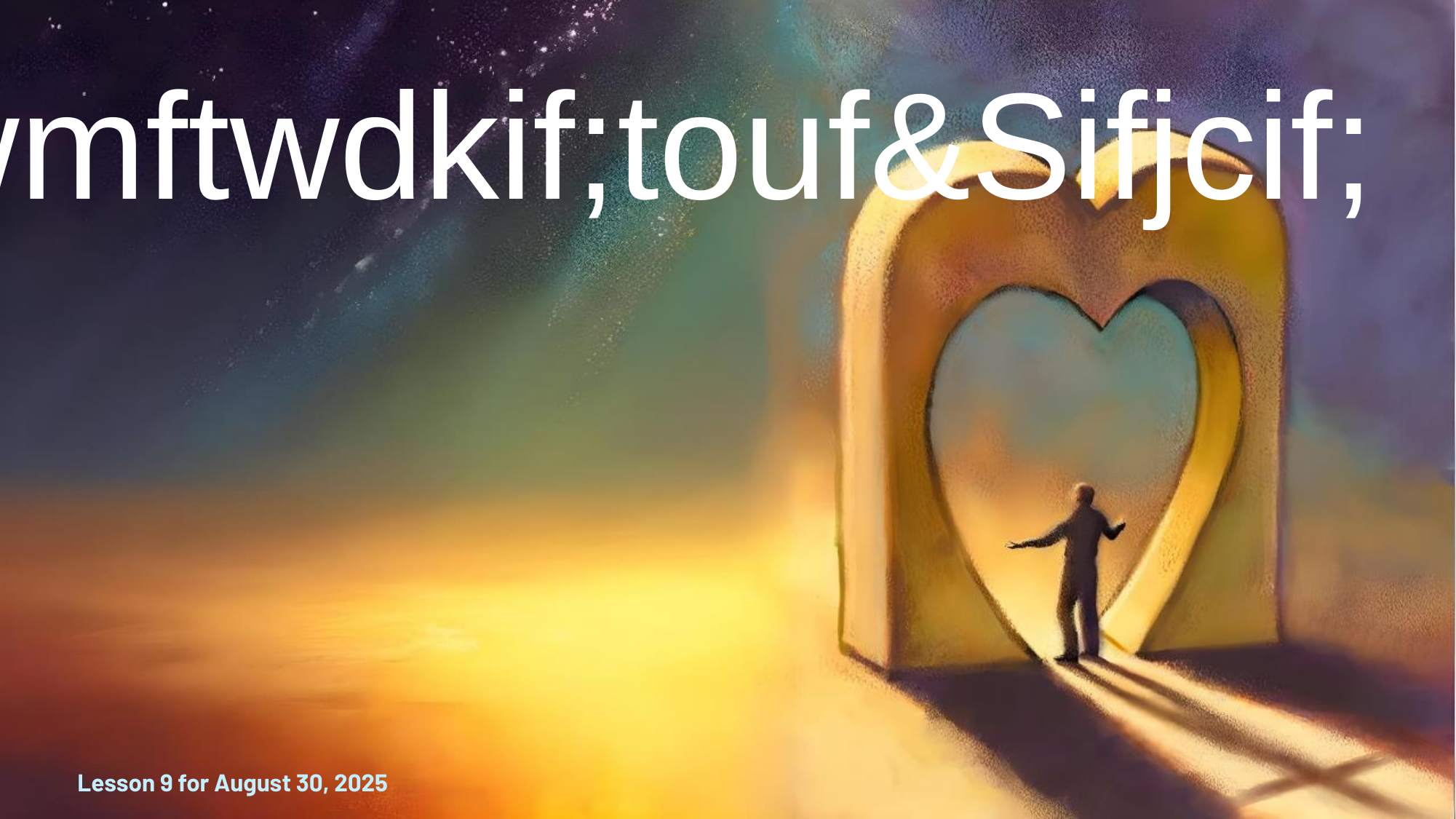

ynwfawmftwdkif;touf&Sifjcif;
Lesson 9 for August 30, 2025